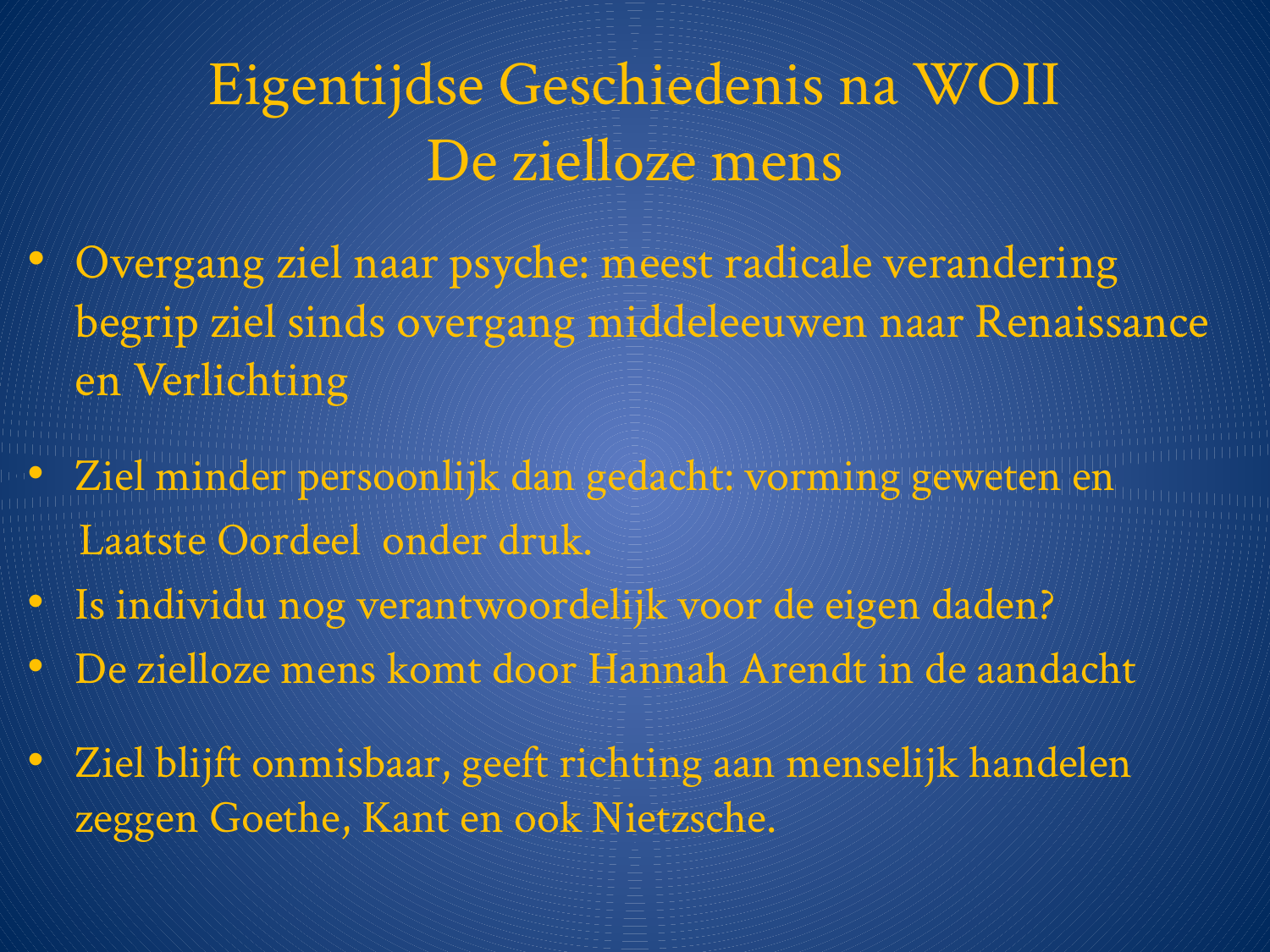

# Eigentijdse Geschiedenis na WOII De zielloze mens
Overgang ziel naar psyche: meest radicale verandering begrip ziel sinds overgang middeleeuwen naar Renaissance en Verlichting

Ziel minder persoonlijk dan gedacht: vorming geweten en
     Laatste Oordeel  onder druk.
Is individu nog verantwoordelijk voor de eigen daden?
De zielloze mens komt door Hannah Arendt in de aandacht

Ziel blijft onmisbaar, geeft richting aan menselijk handelen zeggen Goethe, Kant en ook Nietzsche.